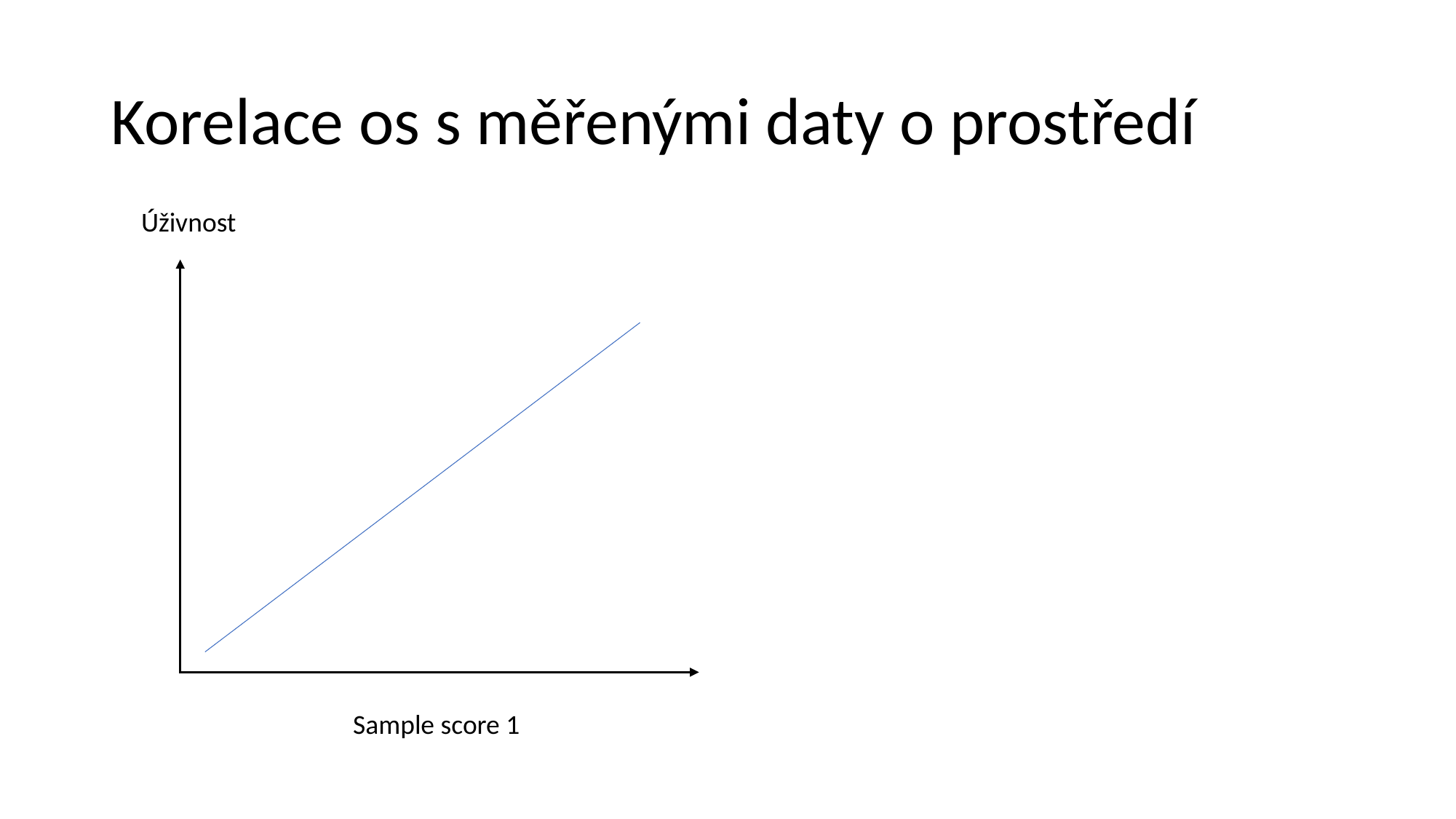

# Korelace os s měřenými daty o prostředí
Úživnost
Sample score 1